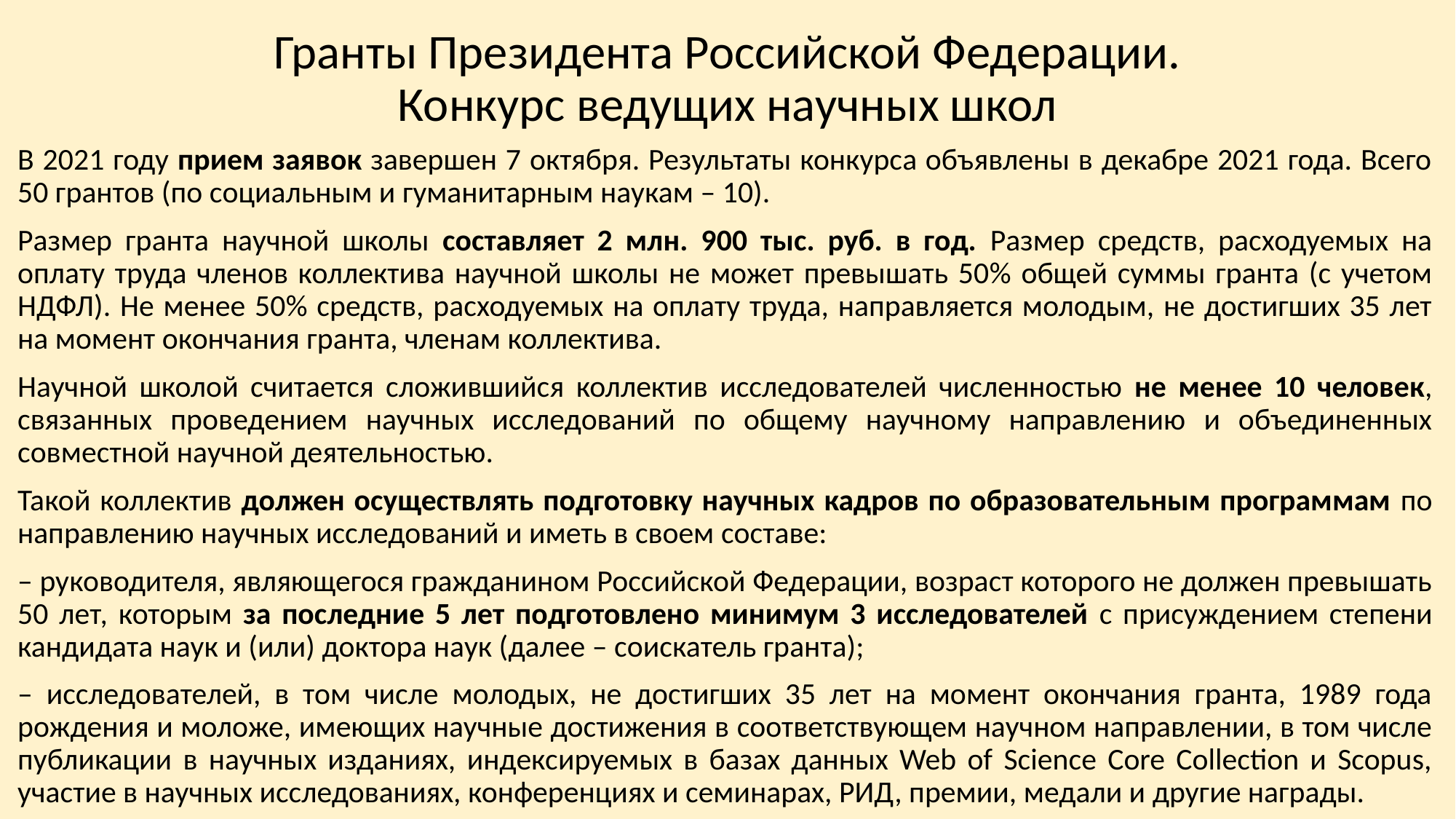

# Гранты Президента Российской Федерации. Конкурс ведущих научных школ
В 2021 году прием заявок завершен 7 октября. Результаты конкурса объявлены в декабре 2021 года. Всего 50 грантов (по социальным и гуманитарным наукам – 10).
Размер гранта научной школы составляет 2 млн. 900 тыс. руб. в год. Размер средств, расходуемых на оплату труда членов коллектива научной школы не может превышать 50% общей суммы гранта (с учетом НДФЛ). Не менее 50% средств, расходуемых на оплату труда, направляется молодым, не достигших 35 лет на момент окончания гранта, членам коллектива.
Научной школой считается сложившийся коллектив исследователей численностью не менее 10 человек, связанных проведением научных исследований по общему научному направлению и объединенных совместной научной деятельностью.
Такой коллектив должен осуществлять подготовку научных кадров по образовательным программам по направлению научных исследований и иметь в своем составе:
– руководителя, являющегося гражданином Российской Федерации, возраст которого не должен превышать 50 лет, которым за последние 5 лет подготовлено минимум 3 исследователей с присуждением степени кандидата наук и (или) доктора наук (далее – соискатель гранта);
– исследователей, в том числе молодых, не достигших 35 лет на момент окончания гранта, 1989 года рождения и моложе, имеющих научные достижения в соответствующем научном направлении, в том числе публикации в научных изданиях, индексируемых в базах данных Web of Science Core Collection и Scopus, участие в научных исследованиях, конференциях и семинарах, РИД, премии, медали и другие награды.